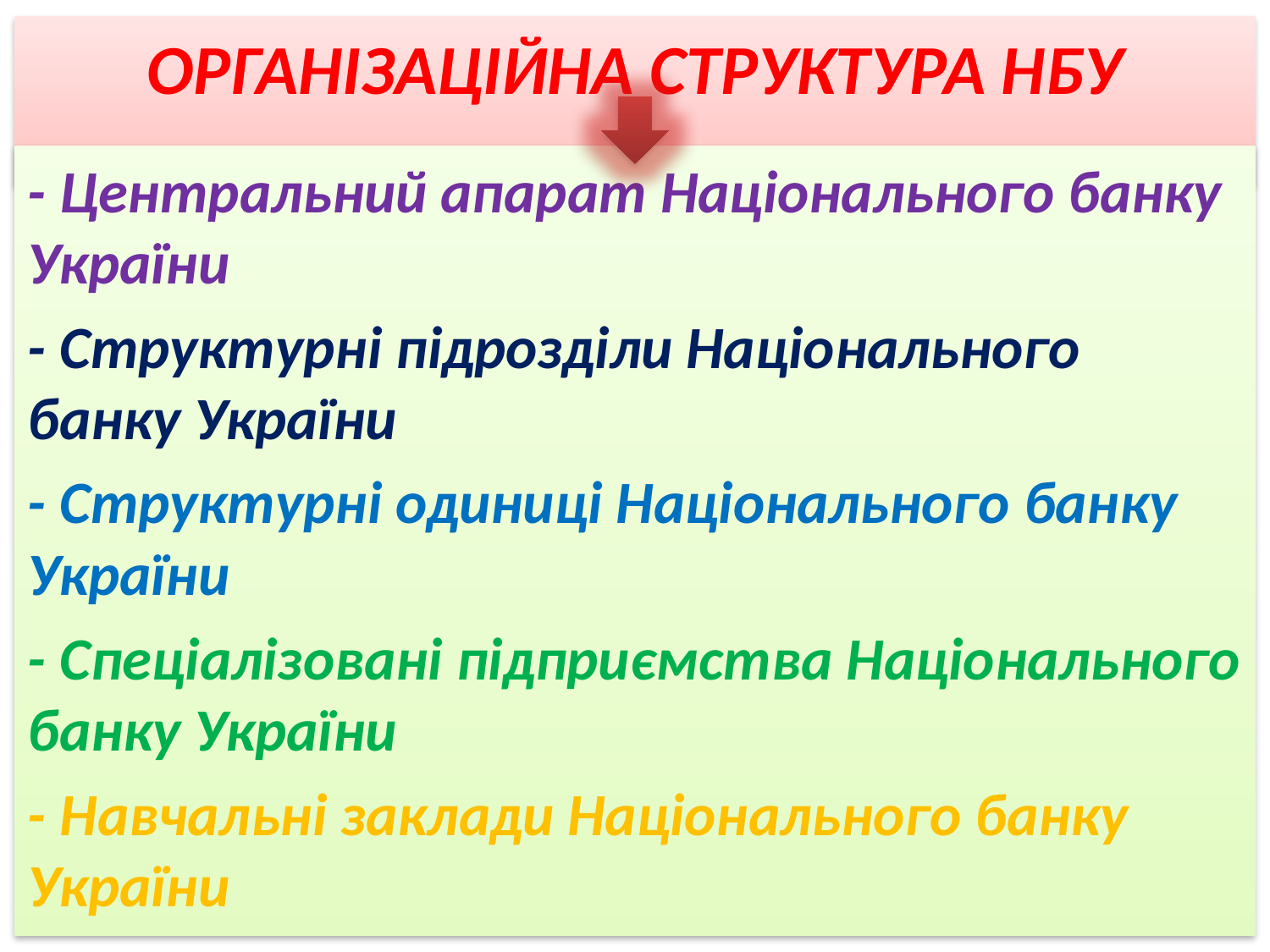

# ОРГАНІЗАЦІЙНА СТРУКТУРА НБУ

- Центральний апарат Національного банку України
- Структурні підрозділи Національного банку України
- Структурні одиниці Національного банку України
- Спеціалізовані підприємства Національного банку України
- Навчальні заклади Національного банку України